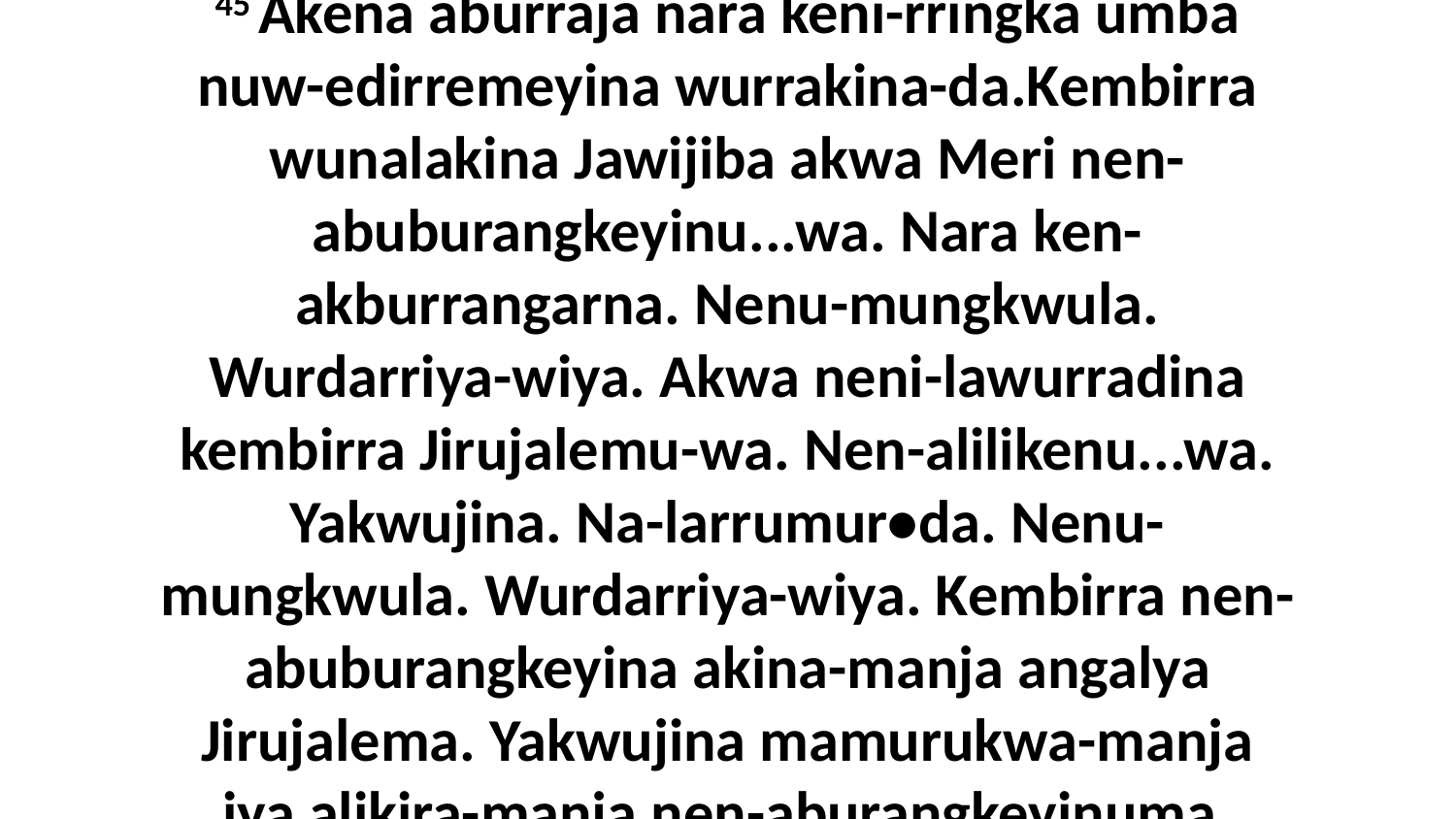

45 Akena aburraja nara keni-rringka umba nuw-edirremeyina wurrakina-da.Kembirra wunalakina Jawijiba akwa Meri nen-abuburangkeyinu...wa. Nara ken-akburrangarna. Nenu-mungkwula. Wurdarriya-wiya. Akwa neni-lawurradina kembirra Jirujalemu-wa. Nen-alilikenu...wa. Yakwujina. Na-larrumur•da. Nenu-mungkwula. Wurdarriya-wiya. Kembirra nen-abuburangkeyina akina-manja angalya Jirujalema. Yakwujina mamurukwa-manja iya alikira-manja nen-aburangkeyinuma.